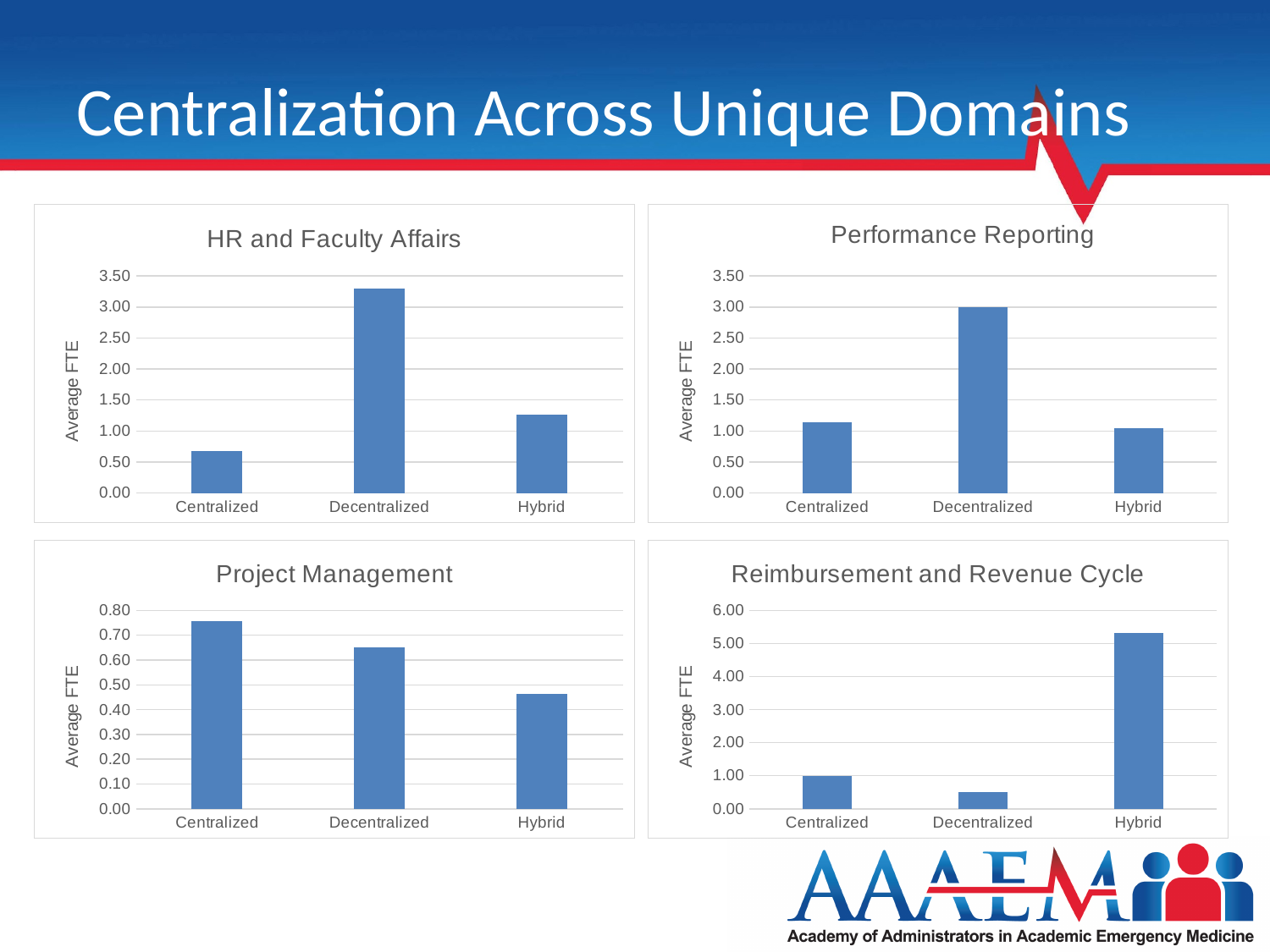

# Centralization Across Unique Domains

### Chart: HR and Faculty Affairs

| Category | Average FTE |
|---|---|
| Centralized | 0.6737500000000001 |
| Decentralized | 3.3 |
| Hybrid | 1.267777777777778 |

### Chart: Performance Reporting

| Category | Average FTE |
|---|---|
| Centralized | 1.1400000000000001 |
| Decentralized | 2.9916666666666667 |
| Hybrid | 1.0510526315789475 |

### Chart: Project Management

| Category | Average FTE |
|---|---|
| Centralized | 0.7583333333333333 |
| Decentralized | 0.6525000000000001 |
| Hybrid | 0.4625 |

### Chart: Reimbursement and Revenue Cycle

| Category | Average FTE |
|---|---|
| Centralized | 0.9861111111111109 |
| Decentralized | 0.5 |
| Hybrid | 5.322727272727272 |